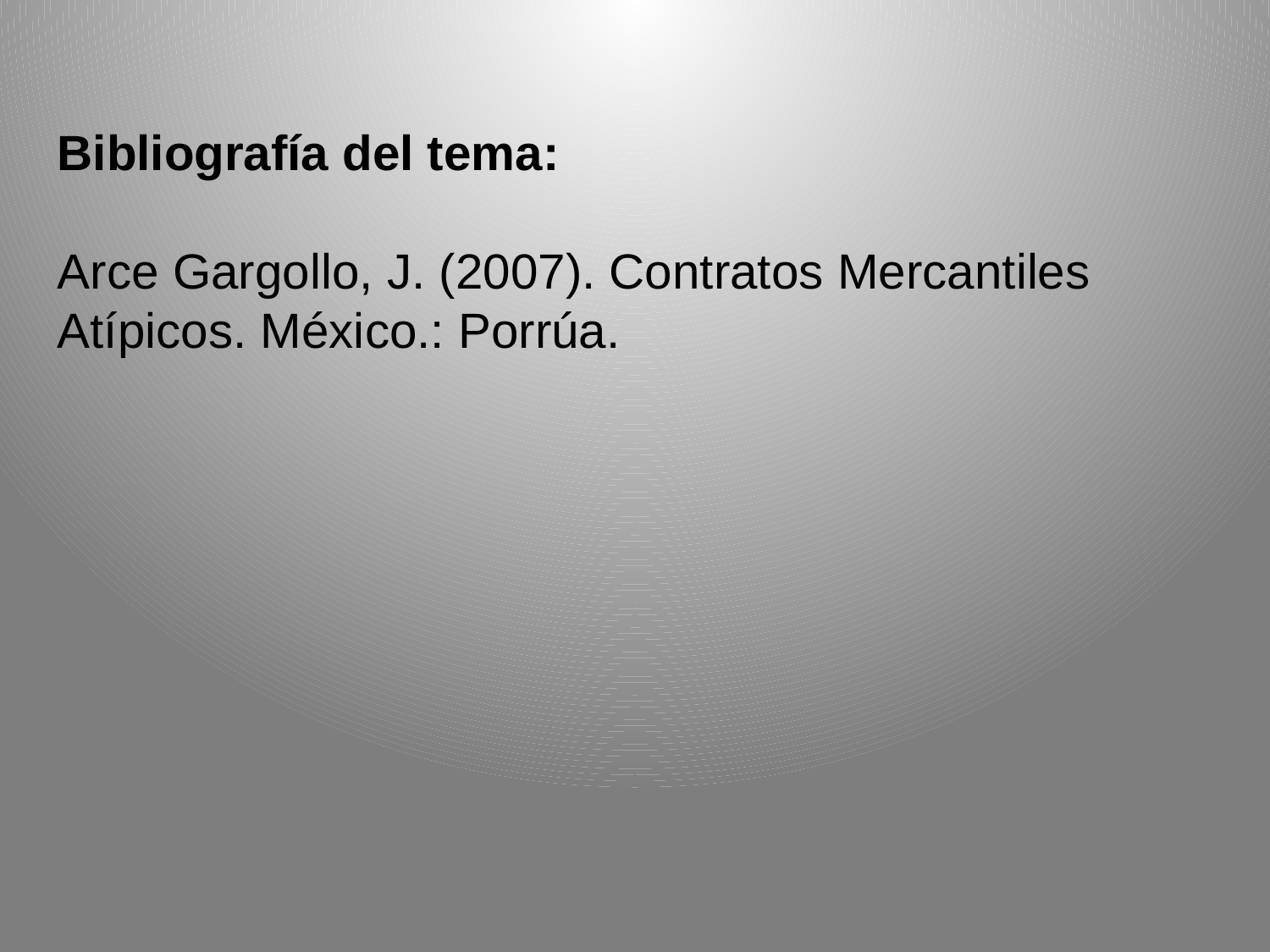

Bibliografía del tema:

Arce Gargollo, J. (2007). Contratos Mercantiles Atípicos. México.: Porrúa.